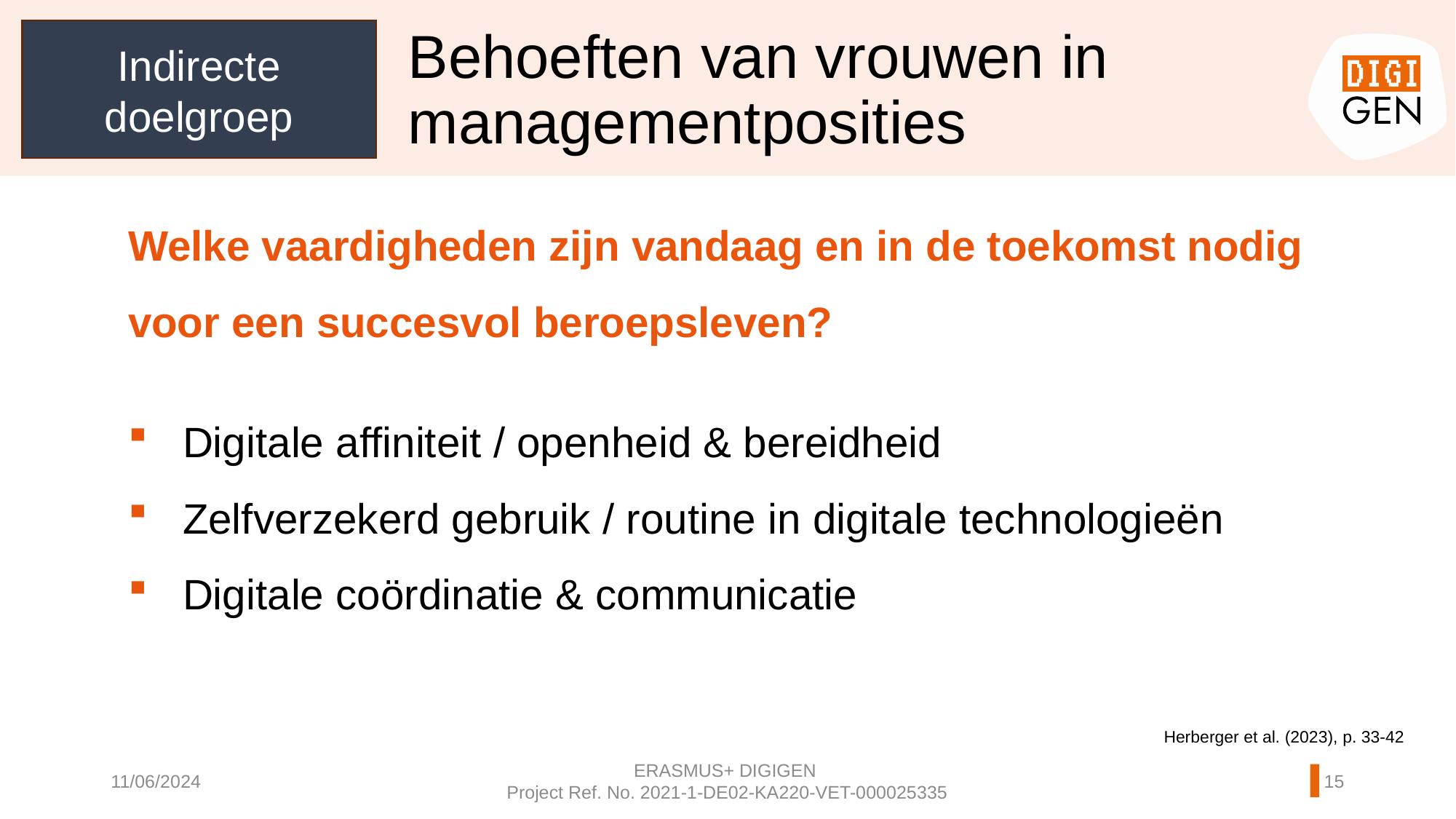

Indirecte doelgroep
# Behoeften van vrouwen in managementposities
Welke vaardigheden zijn vandaag en in de toekomst nodig voor een succesvol beroepsleven?

Digitale affiniteit / openheid & bereidheid
Zelfverzekerd gebruik / routine in digitale technologieën
Digitale coördinatie & communicatie

Herberger et al. (2023), p. 33-42
ERASMUS+ DIGIGEN
Project Ref. No. 2021-1-DE02-KA220-VET-000025335
15
11/06/2024